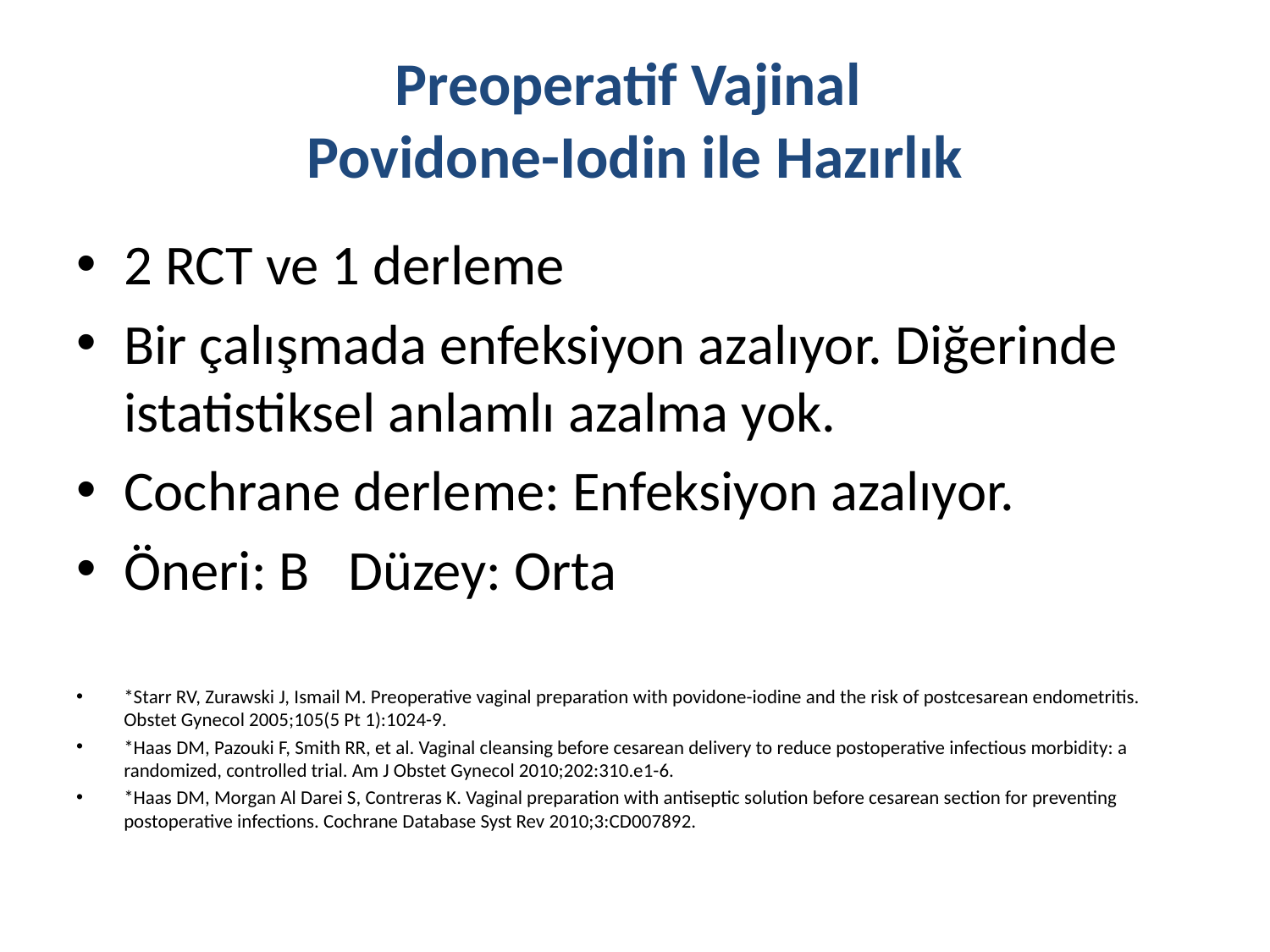

# Preoperatif Vajinal Povidone-Iodin ile Hazırlık
2 RCT ve 1 derleme
Bir çalışmada enfeksiyon azalıyor. Diğerinde istatistiksel anlamlı azalma yok.
Cochrane derleme: Enfeksiyon azalıyor.
Öneri: B   Düzey: Orta

*Starr RV, Zurawski J, Ismail M. Preoperative vaginal preparation with povidone-iodine and the risk of postcesarean endometritis. Obstet Gynecol 2005;105(5 Pt 1):1024-9.
*Haas DM, Pazouki F, Smith RR, et al. Vaginal cleansing before cesarean delivery to reduce postoperative infectious morbidity: a randomized, controlled trial. Am J Obstet Gynecol 2010;202:310.e1-6.
*Haas DM, Morgan Al Darei S, Contreras K. Vaginal preparation with antiseptic solution before cesarean section for preventing postoperative infections. Cochrane Database Syst Rev 2010;3:CD007892.